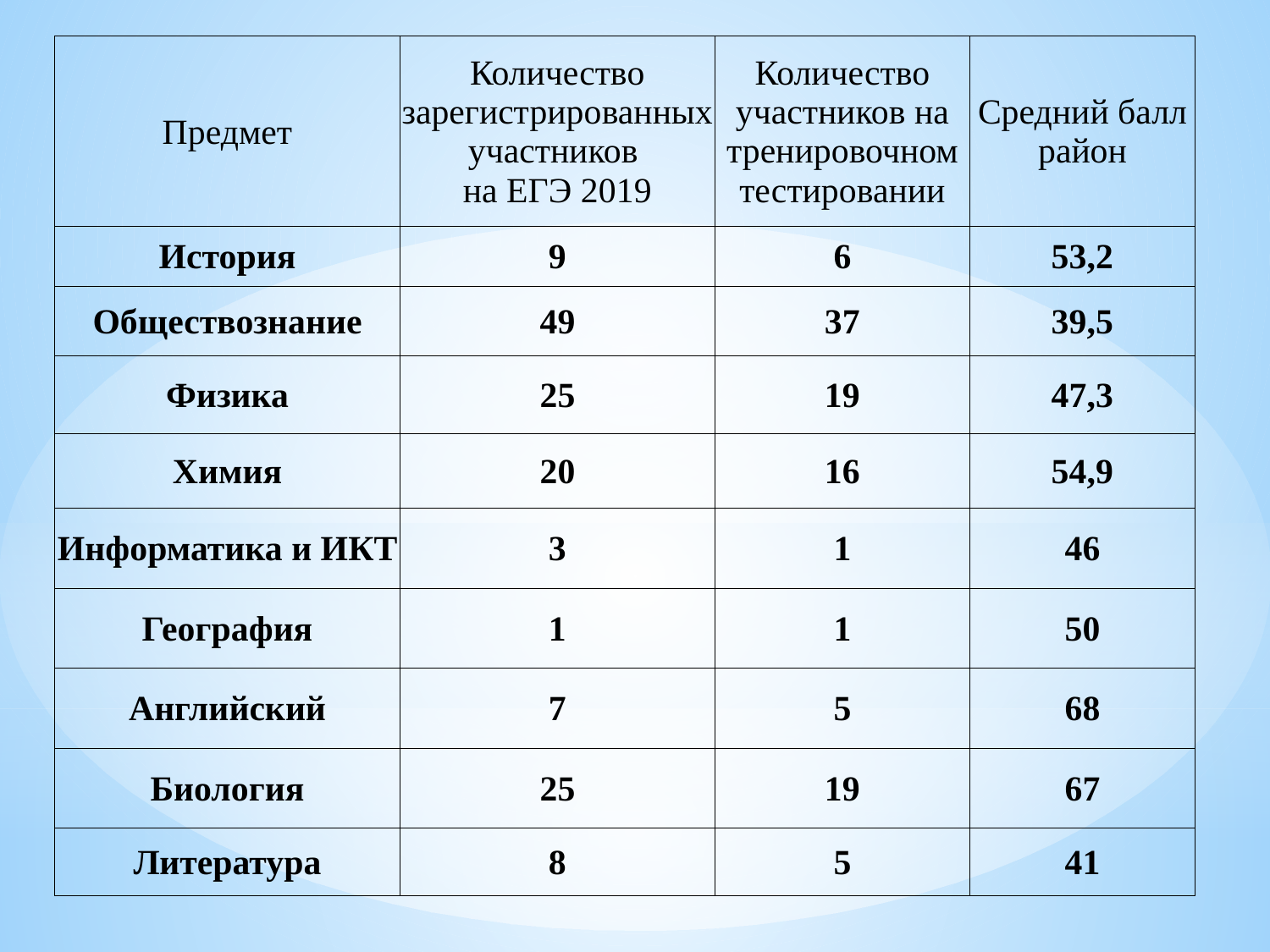

| Предмет | Количество зарегистрированных участников на ЕГЭ 2019 | Количество участников на тренировочном тестировании | Средний балл район |
| --- | --- | --- | --- |
| История | 9 | 6 | 53,2 |
| Обществознание | 49 | 37 | 39,5 |
| Физика | 25 | 19 | 47,3 |
| Химия | 20 | 16 | 54,9 |
| Информатика и ИКТ | 3 | 1 | 46 |
| География | 1 | 1 | 50 |
| Английский | 7 | 5 | 68 |
| Биология | 25 | 19 | 67 |
| Литература | 8 | 5 | 41 |